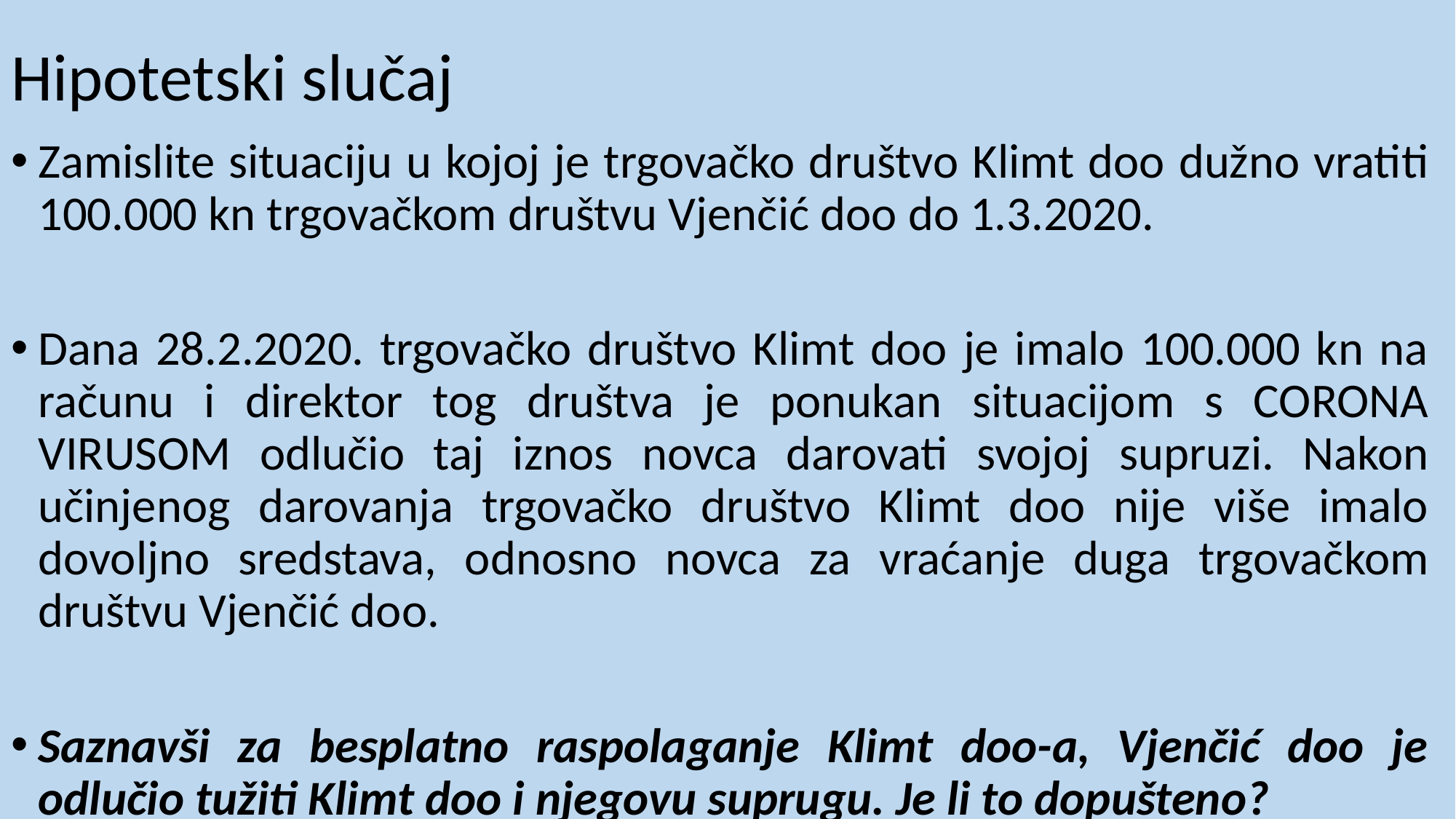

# Hipotetski slučaj
Zamislite situaciju u kojoj je trgovačko društvo Klimt doo dužno vratiti 100.000 kn trgovačkom društvu Vjenčić doo do 1.3.2020.

Dana 28.2.2020. trgovačko društvo Klimt doo je imalo 100.000 kn na računu i direktor tog društva je ponukan situacijom s CORONA VIRUSOM odlučio taj iznos novca darovati svojoj supruzi. Nakon učinjenog darovanja trgovačko društvo Klimt doo nije više imalo dovoljno sredstava, odnosno novca za vraćanje duga trgovačkom društvu Vjenčić doo.

Saznavši za besplatno raspolaganje Klimt doo-a, Vjenčić doo je odlučio tužiti Klimt doo i njegovu suprugu. Je li to dopušteno?